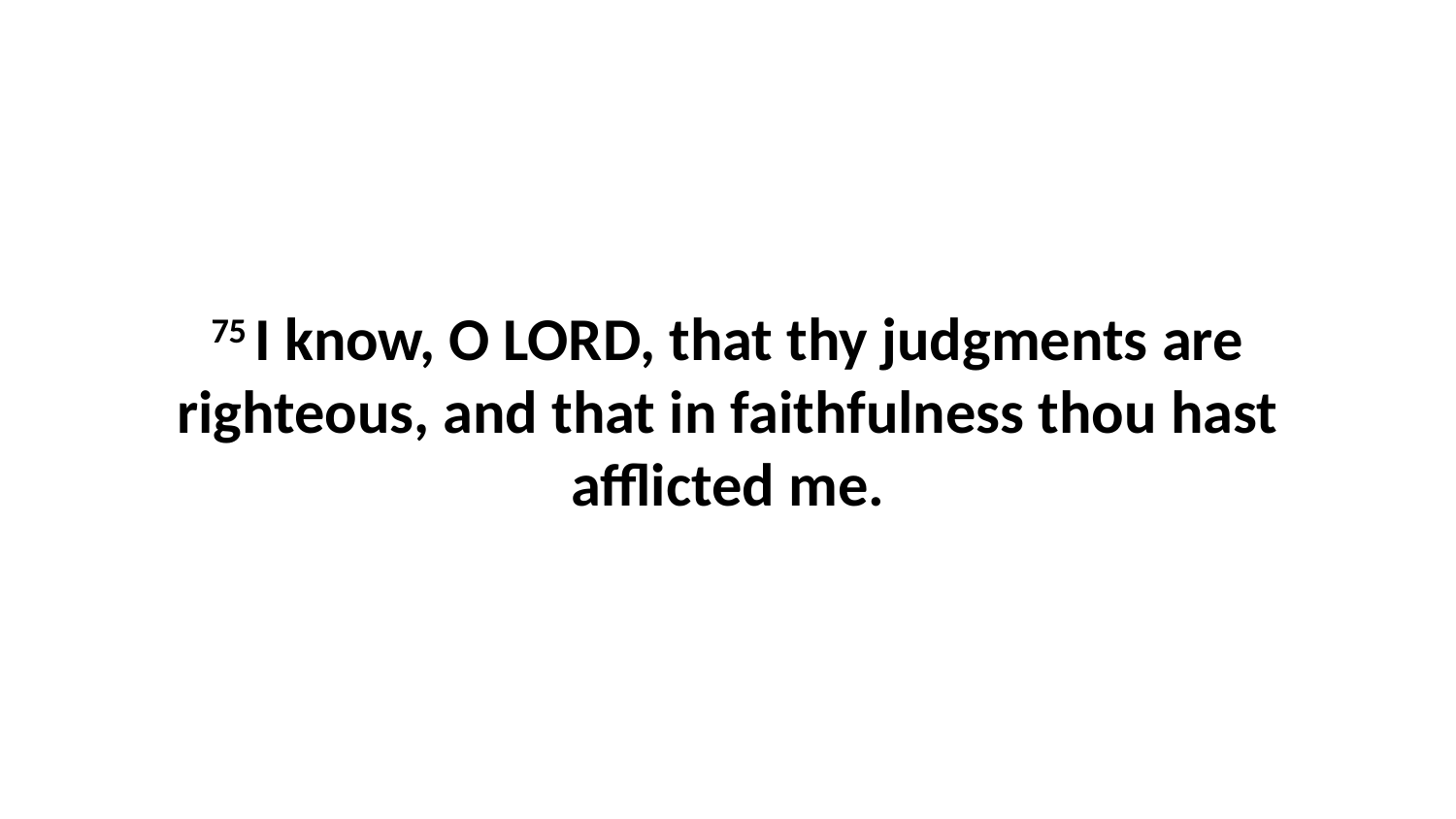

75 I know, O LORD, that thy judgments are righteous, and that in faithfulness thou hast afflicted me.